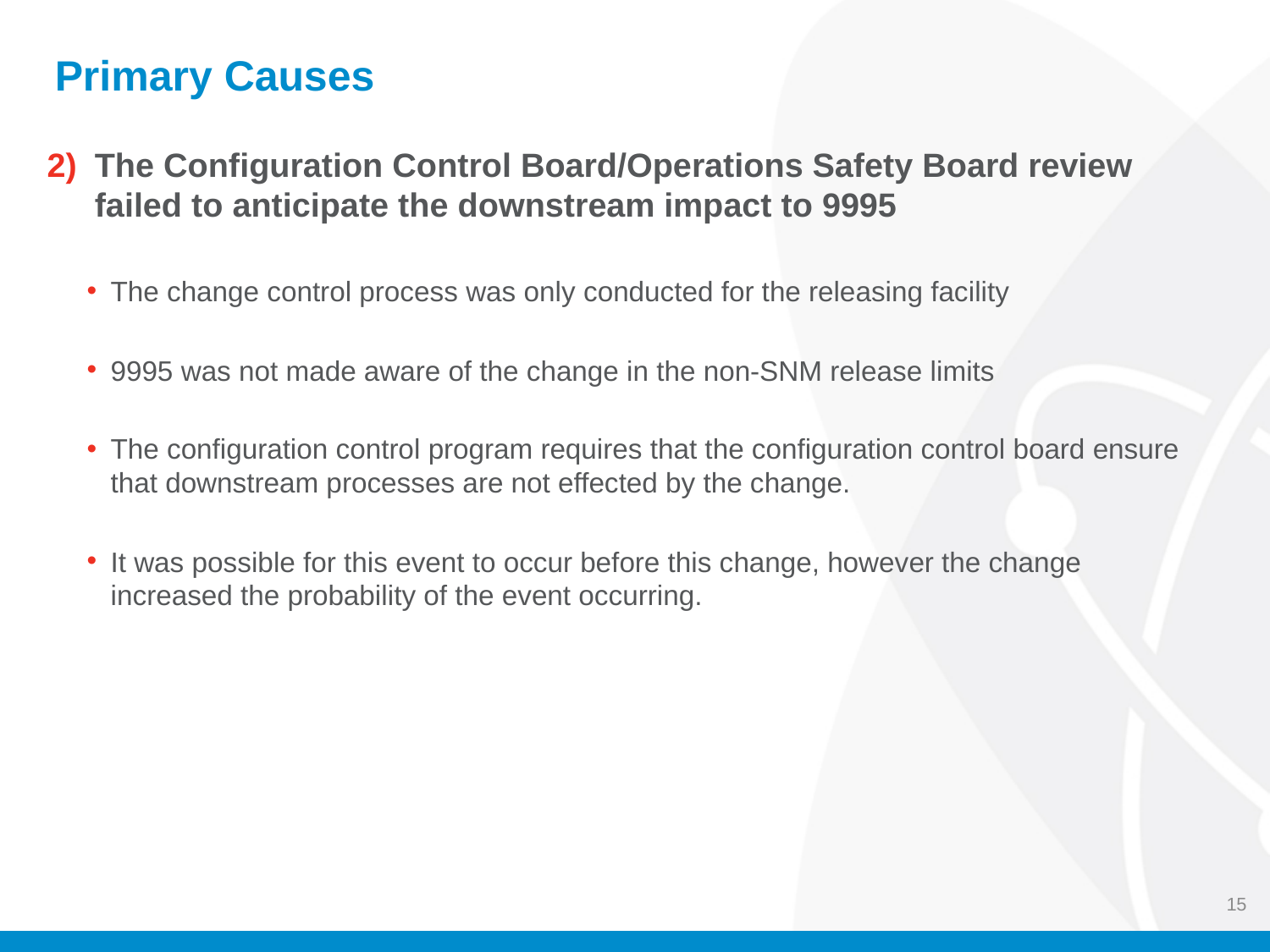

Primary Causes
The Configuration Control Board/Operations Safety Board review failed to anticipate the downstream impact to 9995

The change control process was only conducted for the releasing facility

9995 was not made aware of the change in the non-SNM release limits

The configuration control program requires that the configuration control board ensure that downstream processes are not effected by the change.

It was possible for this event to occur before this change, however the change increased the probability of the event occurring.

15